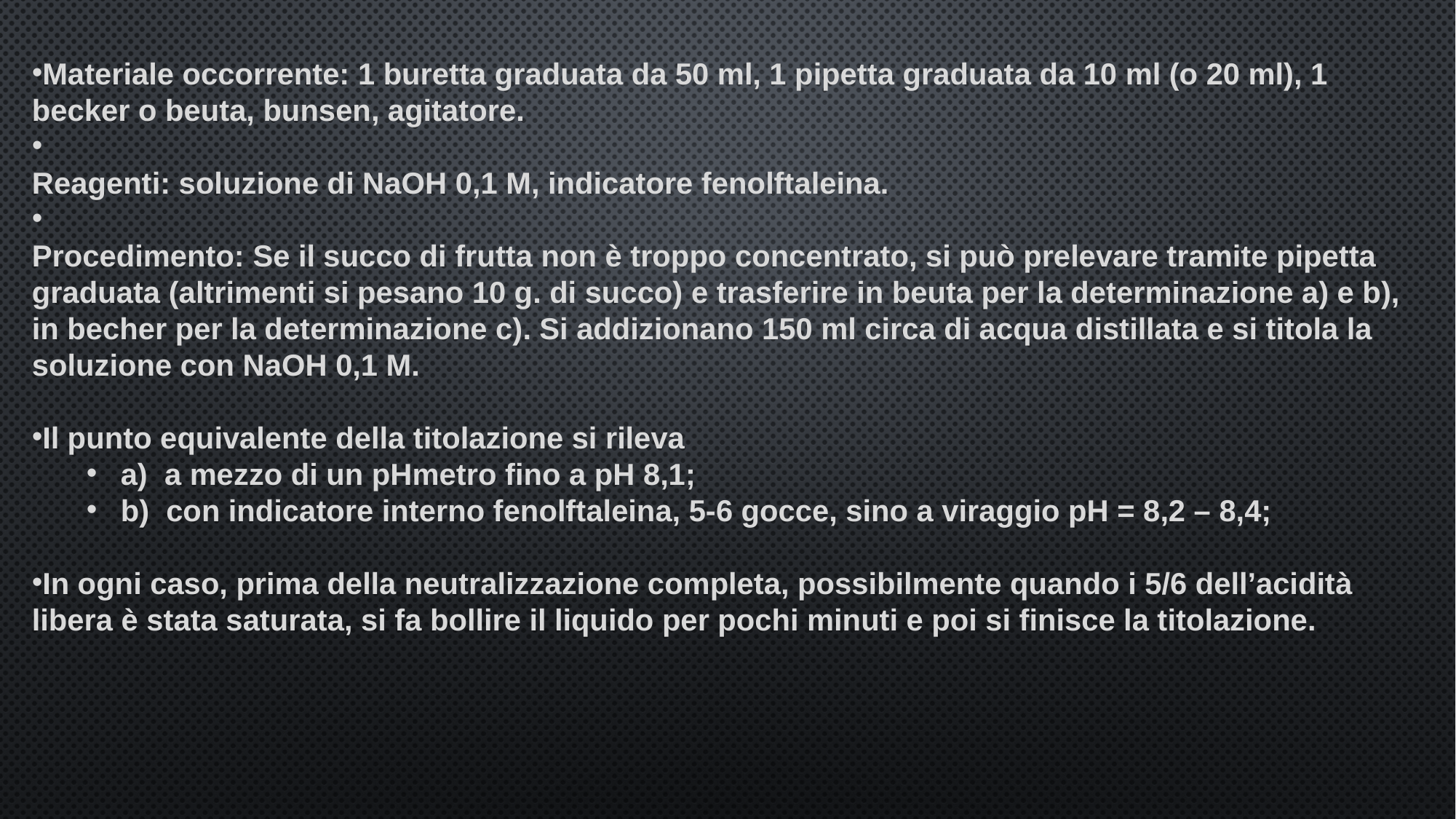

Materiale occorrente: 1 buretta graduata da 50 ml, 1 pipetta graduata da 10 ml (o 20 ml), 1 becker o beuta, bunsen, agitatore.
Reagenti: soluzione di NaOH 0,1 M, indicatore fenolftaleina.
Procedimento: Se il succo di frutta non è troppo concentrato, si può prelevare tramite pipetta graduata (altrimenti si pesano 10 g. di succo) e trasferire in beuta per la determinazione a) e b), in becher per la determinazione c). Si addizionano 150 ml circa di acqua distillata e si titola la soluzione con NaOH 0,1 M.

Il punto equivalente della titolazione si rileva
a)  a mezzo di un pHmetro fino a pH 8,1;
b)  con indicatore interno fenolftaleina, 5-6 gocce, sino a viraggio pH = 8,2 – 8,4;

In ogni caso, prima della neutralizzazione completa, possibilmente quando i 5/6 dell’acidità libera è stata saturata, si fa bollire il liquido per pochi minuti e poi si finisce la titolazione.